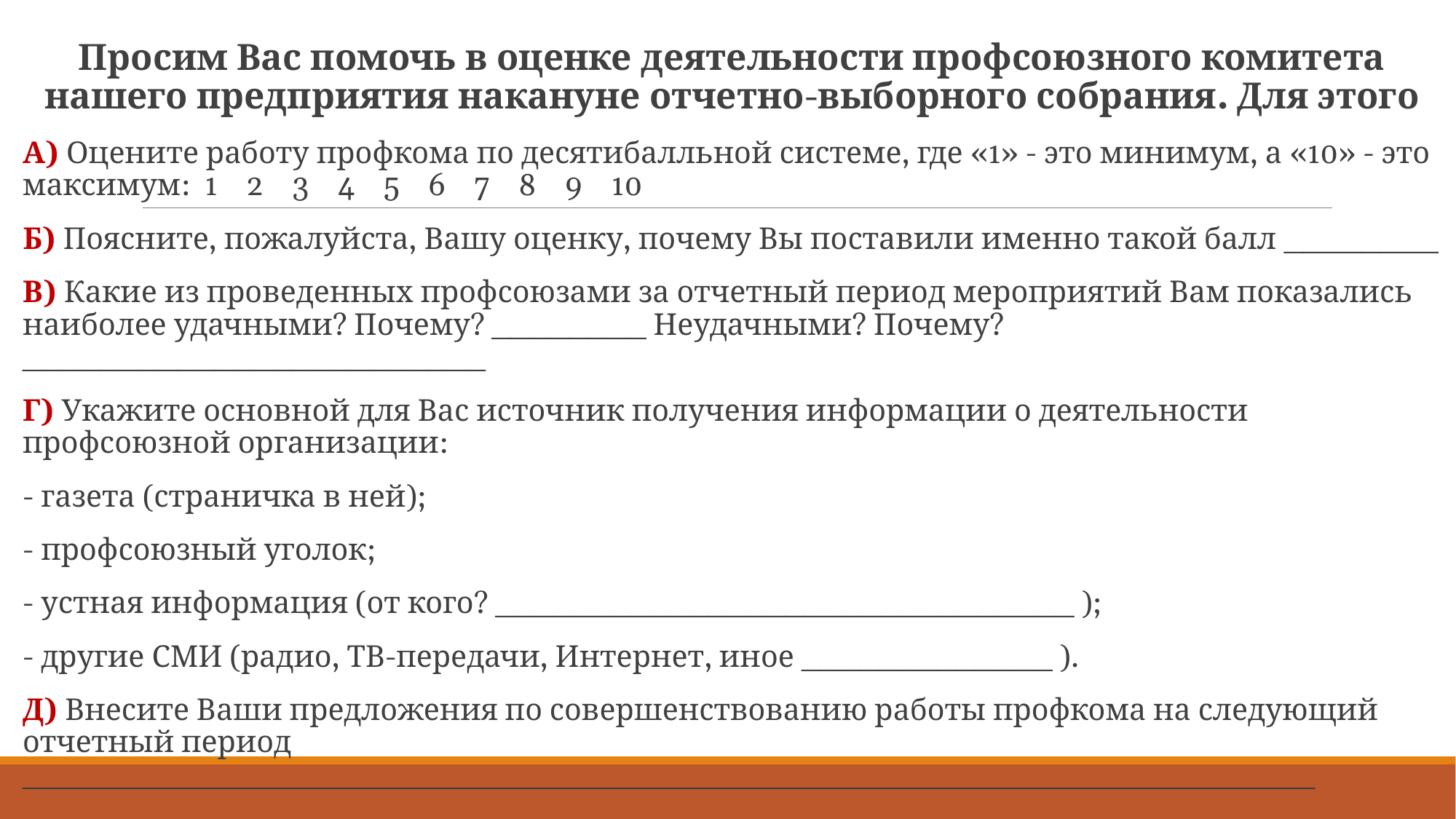

Просим Вас помочь в оценке деятельности профсоюзного комитета нашего предприятия накануне отчетно-выборного собрания. Для этого
А) Оцените работу профкома по десятибалльной системе, где «1» - это минимум, а «10» - это максимум:  1    2    3    4    5    6    7    8    9    10
Б) Поясните, пожалуйста, Вашу оценку, почему Вы поставили именно такой балл ________
В) Какие из проведенных профсоюзами за отчетный период мероприятий Вам показались наиболее удачными? Почему? ________ Неудачными? Почему?  ________________________
Г) Укажите основной для Вас источник получения информации о деятельности профсоюзной организации:
- газета (страничка в ней);
- профсоюзный уголок;
- устная информация (от кого? ______________________________ );
- другие СМИ (радио, ТВ-передачи, Интернет, иное _____________ ).
Д) Внесите Ваши предложения по совершенствованию работы профкома на следующий отчетный период ___________________________________________________________________